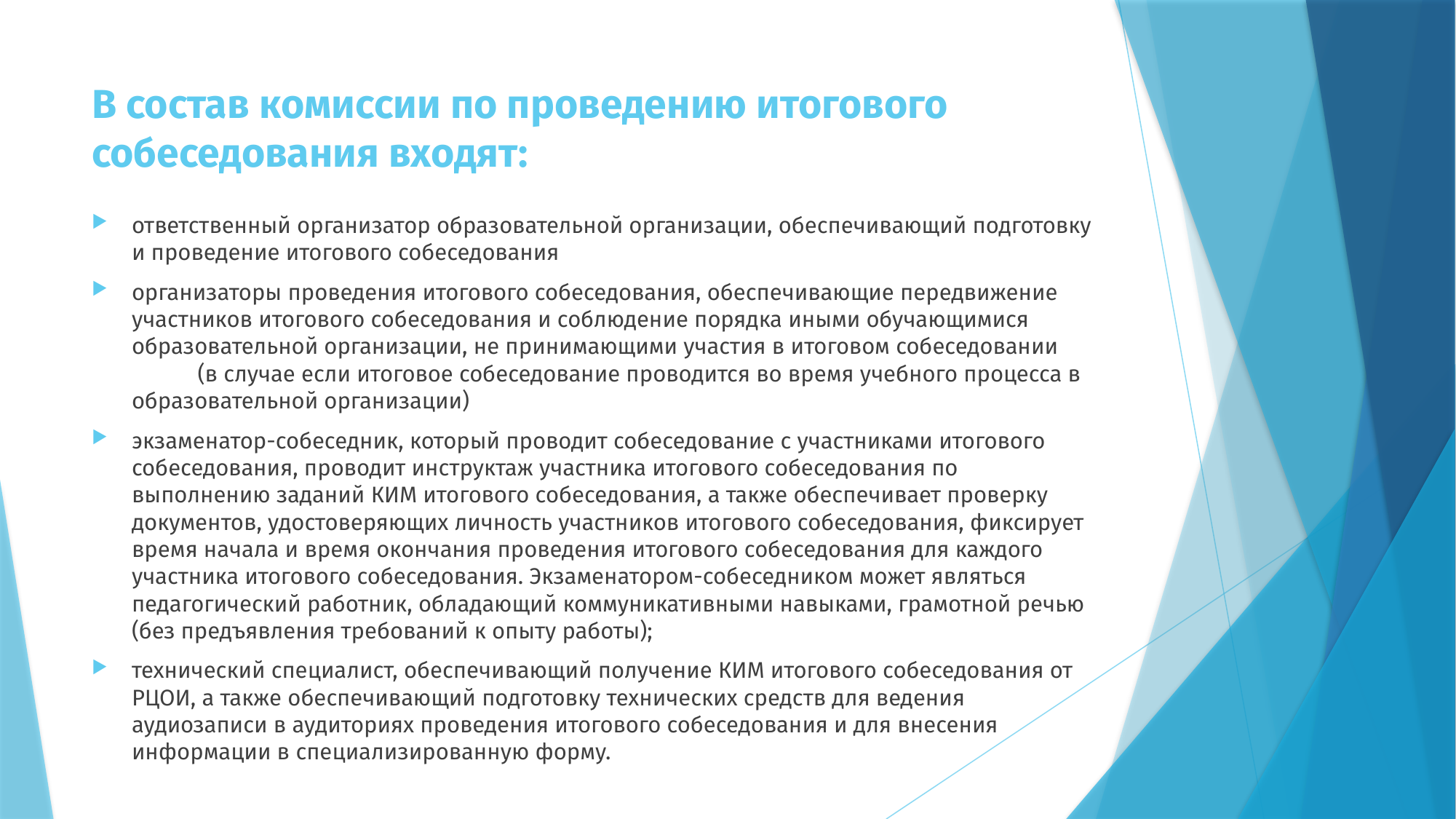

# В состав комиссии по проведению итогового собеседования входят:
ответственный организатор образовательной организации, обеспечивающий подготовку и проведение итогового собеседования
организаторы проведения итогового собеседования, обеспечивающие передвижение участников итогового собеседования и соблюдение порядка иными обучающимися образовательной организации, не принимающими участия в итоговом собеседовании                  (в случае если итоговое собеседование проводится во время учебного процесса в образовательной организации)
экзаменатор-собеседник, который проводит собеседование с участниками итогового собеседования, проводит инструктаж участника итогового собеседования по выполнению заданий КИМ итогового собеседования, а также обеспечивает проверку документов, удостоверяющих личность участников итогового собеседования, фиксирует время начала и время окончания проведения итогового собеседования для каждого участника итогового собеседования. Экзаменатором-собеседником может являться педагогический работник, обладающий коммуникативными навыками, грамотной речью (без предъявления требований к опыту работы);
технический специалист, обеспечивающий получение КИМ итогового собеседования от РЦОИ, а также обеспечивающий подготовку технических средств для ведения аудиозаписи в аудиториях проведения итогового собеседования и для внесения информации в специализированную форму.